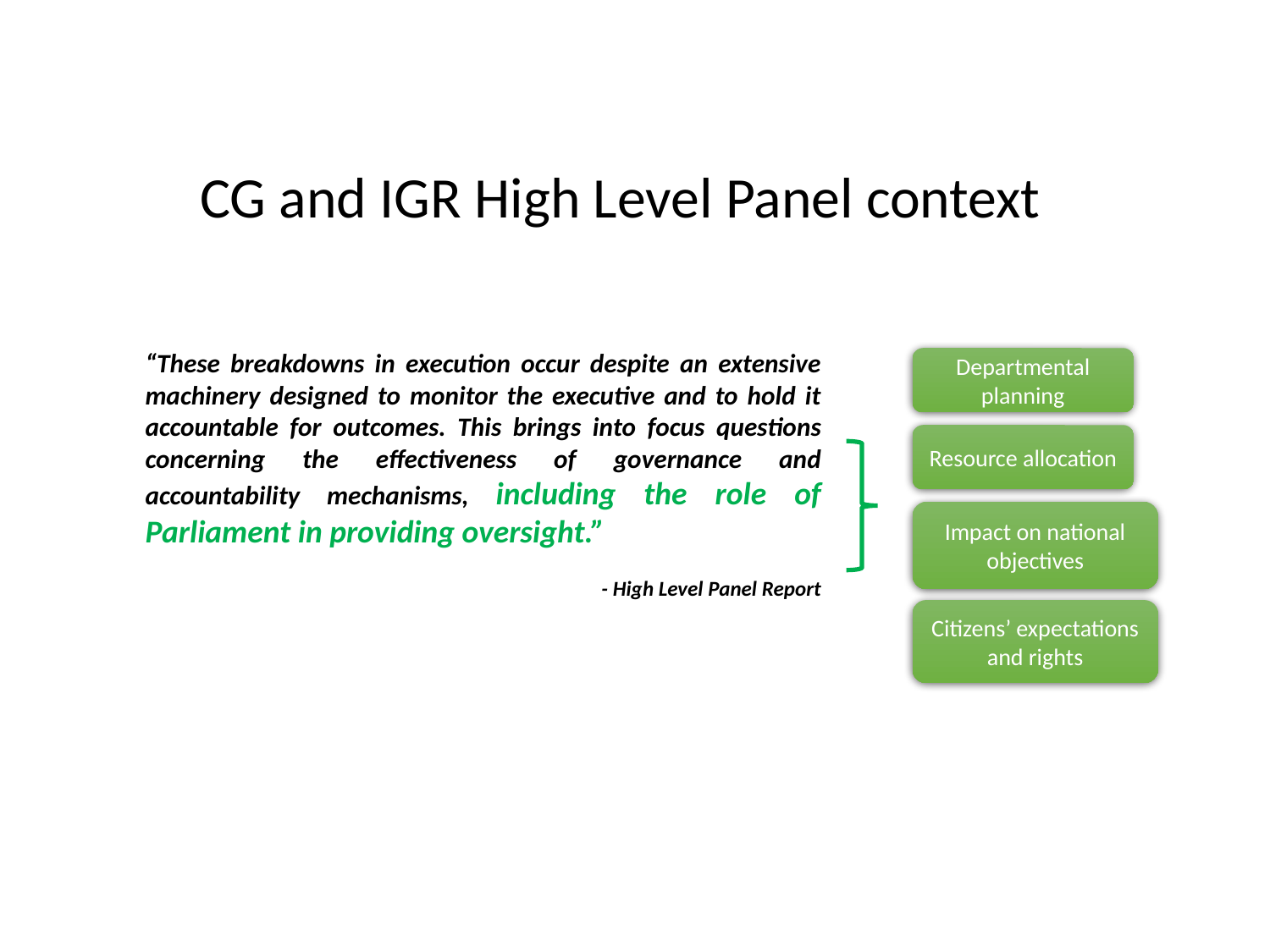

# CG and IGR High Level Panel context
“These breakdowns in execution occur despite an extensive machinery designed to monitor the executive and to hold it accountable for outcomes. This brings into focus questions concerning the effectiveness of governance and accountability mechanisms, including the role of Parliament in providing oversight.”

- High Level Panel Report

Departmental planning
Resource allocation

Impact on national objectives
Citizens’ expectations and rights